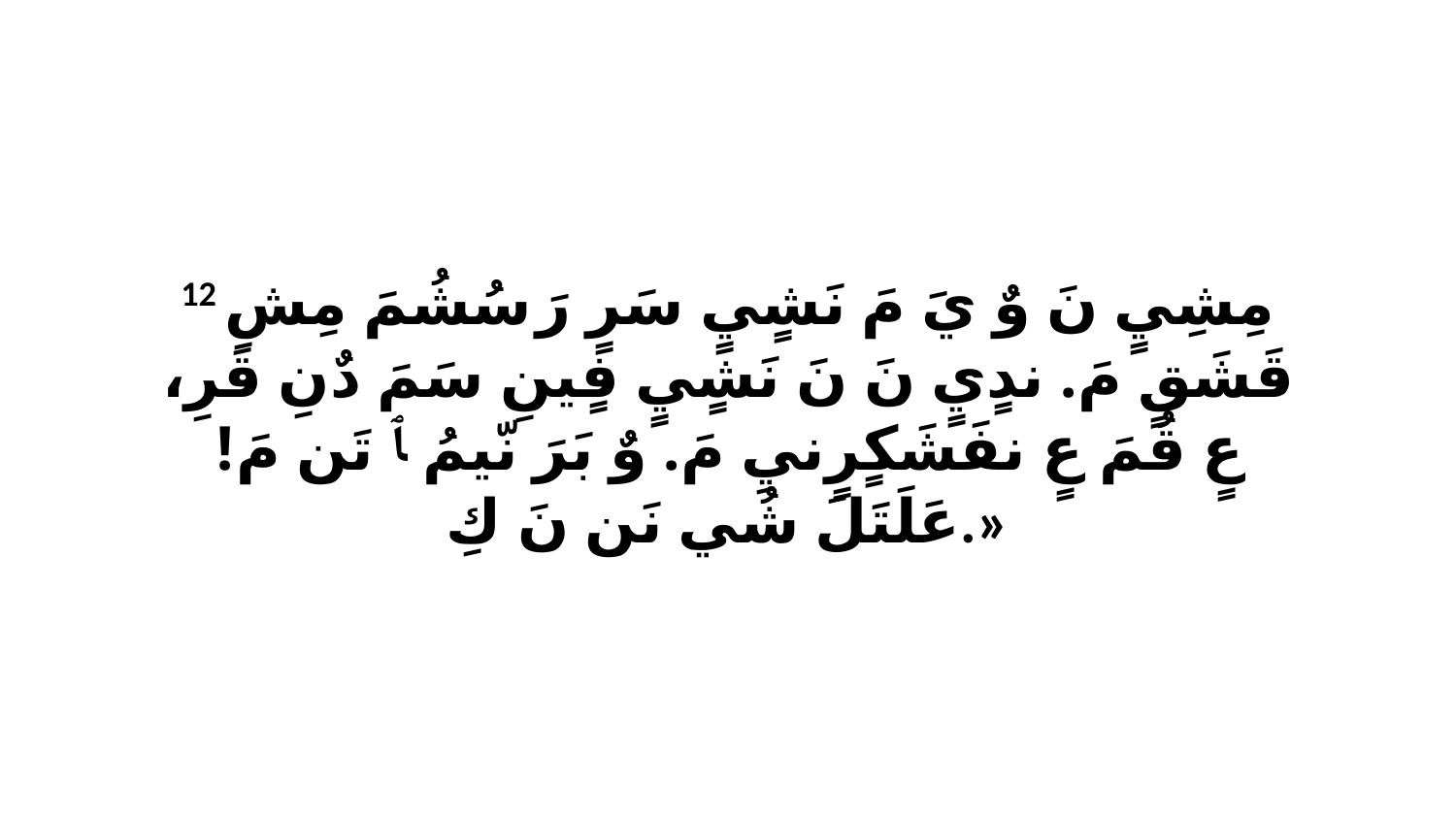

12 مِشِيٍ نَ وٌ يَ مَ نَشٍيٍ سَرٍ رَ سُشُمَ مِشِ قَشَقٍ مَ. ندٍيٍ نَ نَ نَشٍيٍ فٍينِ سَمَ دٌنِ قَرِ، عٍ قُمَ عٍ نفَشَكٍرٍنيِ مَ. وٌ بَرَ نّيمُ ﭑ تَن مَ! عَلَتَلَ شُي نَن نَ كِ.»